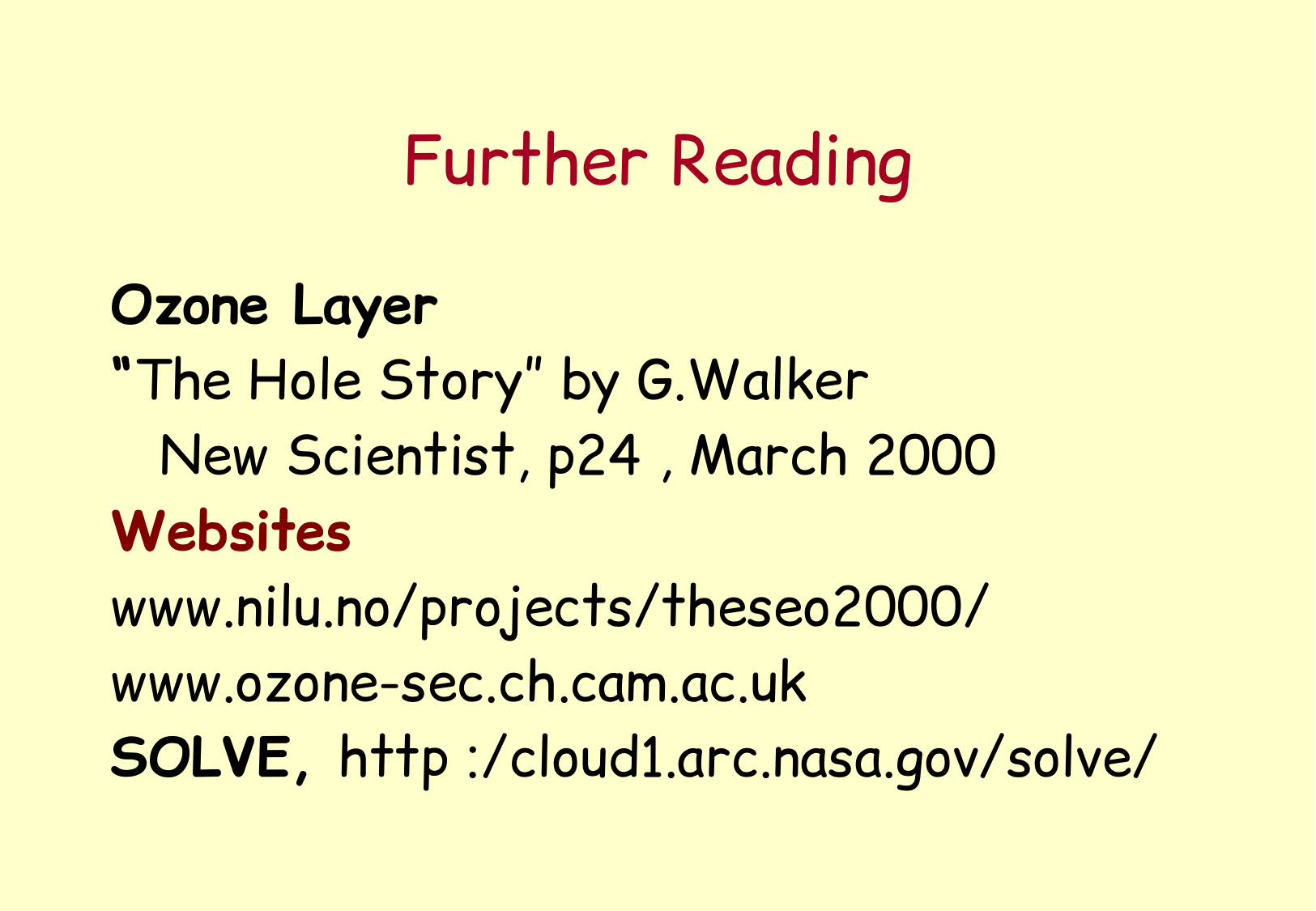

# Further Reading
Ozone Layer
“The Hole Story” by G.Walker
   New Scientist, p24 , March 2000
Websites
www.nilu.no/projects/theseo2000/
www.ozone-sec.ch.cam.ac.uk
SOLVE, http :/cloud1.arc.nasa.gov/solve/